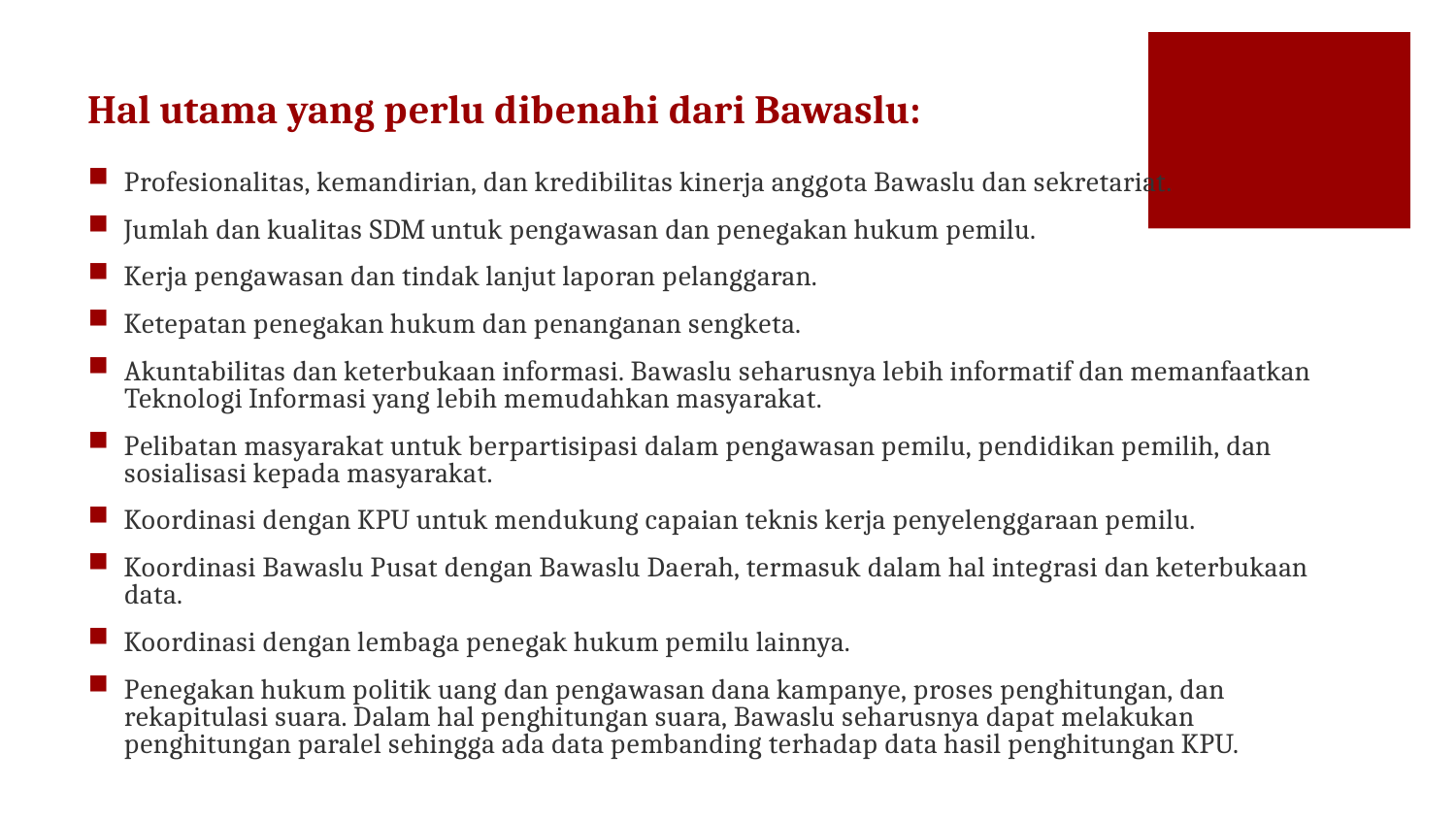

# Hal utama yang perlu dibenahi dari Bawaslu:
Profesionalitas, kemandirian, dan kredibilitas kinerja anggota Bawaslu dan sekretariat.
Jumlah dan kualitas SDM untuk pengawasan dan penegakan hukum pemilu.
Kerja pengawasan dan tindak lanjut laporan pelanggaran.
Ketepatan penegakan hukum dan penanganan sengketa.
Akuntabilitas dan keterbukaan informasi. Bawaslu seharusnya lebih informatif dan memanfaatkan Teknologi Informasi yang lebih memudahkan masyarakat.
Pelibatan masyarakat untuk berpartisipasi dalam pengawasan pemilu, pendidikan pemilih, dan sosialisasi kepada masyarakat.
Koordinasi dengan KPU untuk mendukung capaian teknis kerja penyelenggaraan pemilu.
Koordinasi Bawaslu Pusat dengan Bawaslu Daerah, termasuk dalam hal integrasi dan keterbukaan data.
Koordinasi dengan lembaga penegak hukum pemilu lainnya.
Penegakan hukum politik uang dan pengawasan dana kampanye, proses penghitungan, dan rekapitulasi suara. Dalam hal penghitungan suara, Bawaslu seharusnya dapat melakukan penghitungan paralel sehingga ada data pembanding terhadap data hasil penghitungan KPU.